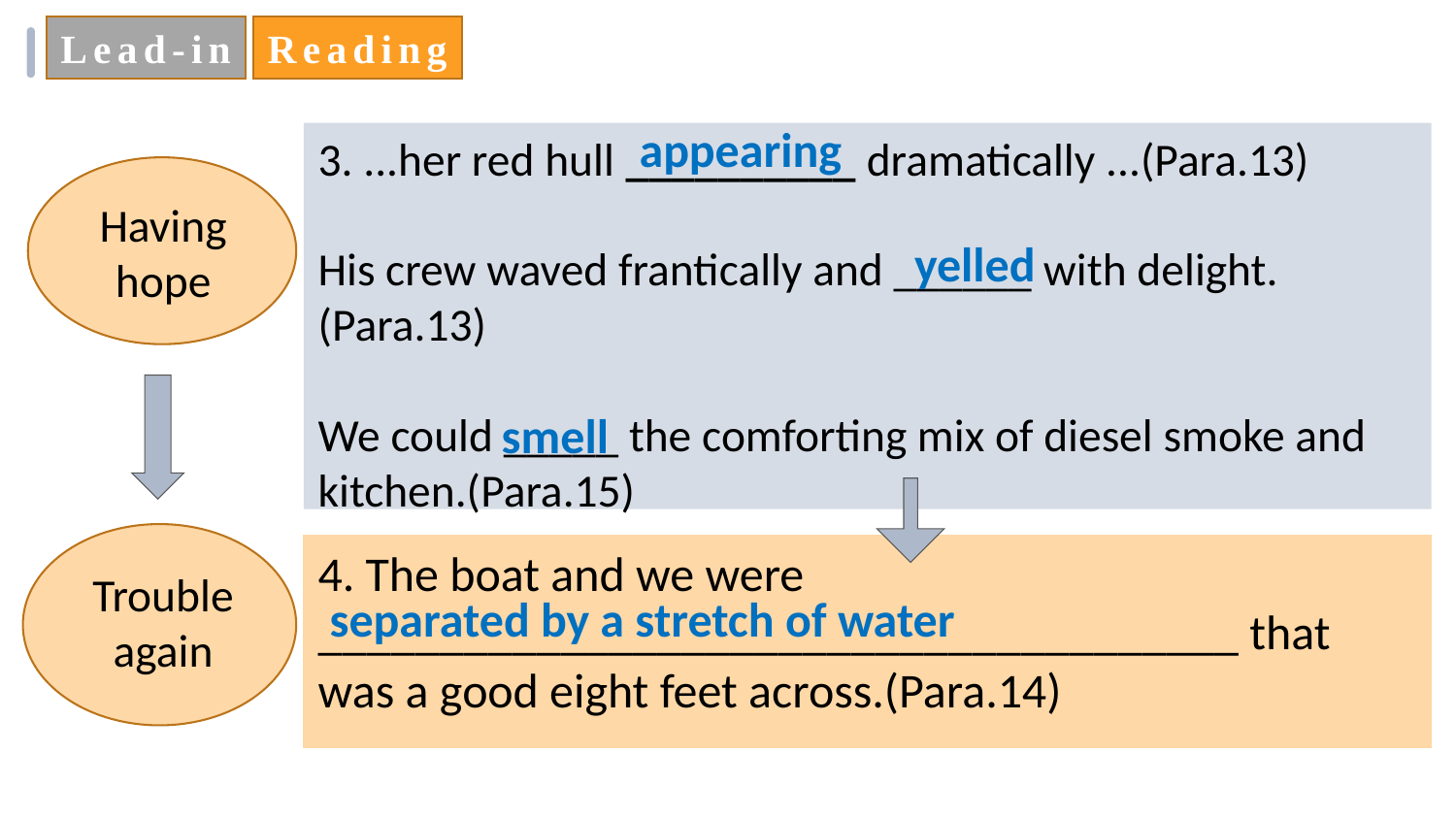

Lead-in
Reading

appearing
3. ...her red hull __________ dramatically ...(Para.13)

His crew waved frantically and ______ with delight.
(Para.13)

We could _____ the comforting mix of diesel smoke and kitchen.(Para.15)

Having hope

yelled
smell

4. The boat and we were  ______________________________________ that was a good eight feet across.(Para.14)
Trouble again
separated by a stretch of water